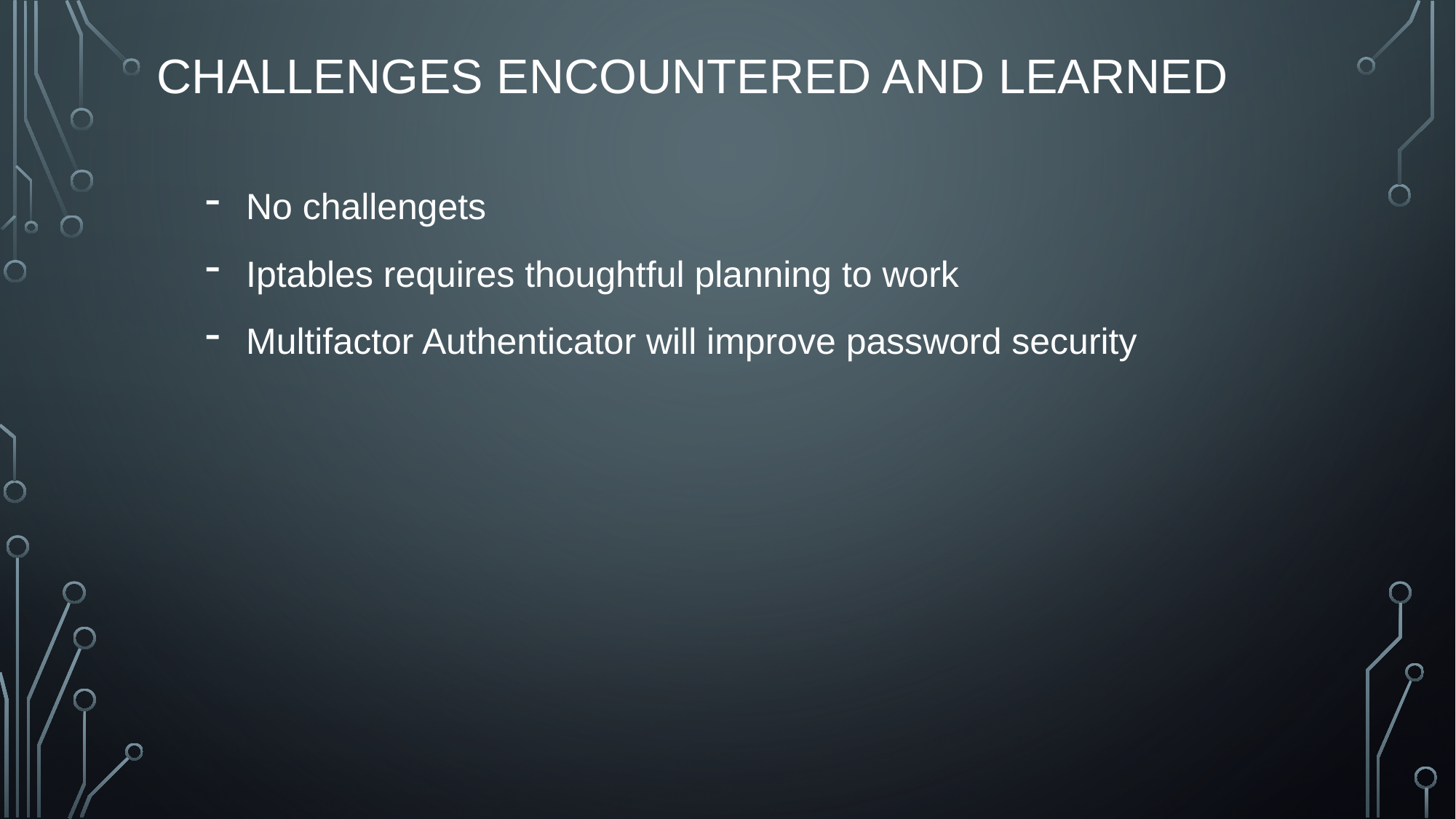

# Challenges Encountered and Learned
No challengets
Iptables requires thoughtful planning to work
Multifactor Authenticator will improve password security